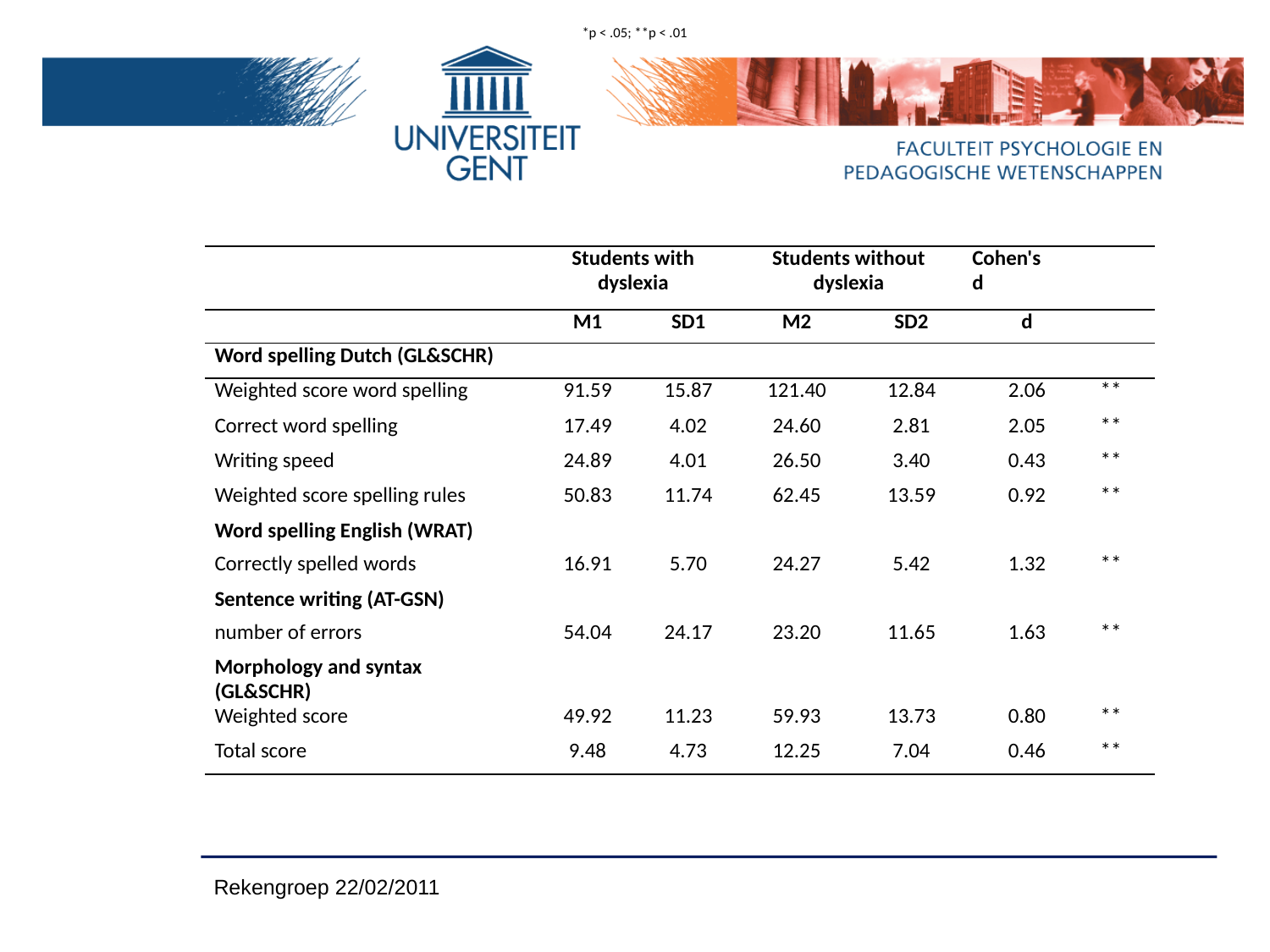

*p < .05; **p < .01
|  | Students with dyslexia |  | Students without dyslexia |  | Cohen's d |  |
| --- | --- | --- | --- | --- | --- | --- |
|  | M1 | SD1 | M2 | SD2 | d |  |
| Word spelling Dutch (GL&SCHR) |  |  |  |  |  |  |
| Weighted score word spelling | 91.59 | 15.87 | 121.40 | 12.84 | 2.06 | \*\* |
| Correct word spelling | 17.49 | 4.02 | 24.60 | 2.81 | 2.05 | \*\* |
| Writing speed | 24.89 | 4.01 | 26.50 | 3.40 | 0.43 | \*\* |
| Weighted score spelling rules | 50.83 | 11.74 | 62.45 | 13.59 | 0.92 | \*\* |
| Word spelling English (WRAT) |  |  |  |  |  |  |
| Correctly spelled words | 16.91 | 5.70 | 24.27 | 5.42 | 1.32 | \*\* |
| Sentence writing (AT-GSN) |  |  |  |  |  |  |
| number of errors | 54.04 | 24.17 | 23.20 | 11.65 | 1.63 | \*\* |
| Morphology and syntax (GL&SCHR) |  |  |  |  |  |  |
| Weighted score | 49.92 | 11.23 | 59.93 | 13.73 | 0.80 | \*\* |
| Total score | 9.48 | 4.73 | 12.25 | 7.04 | 0.46 | \*\* |
Rekengroep 22/02/2011